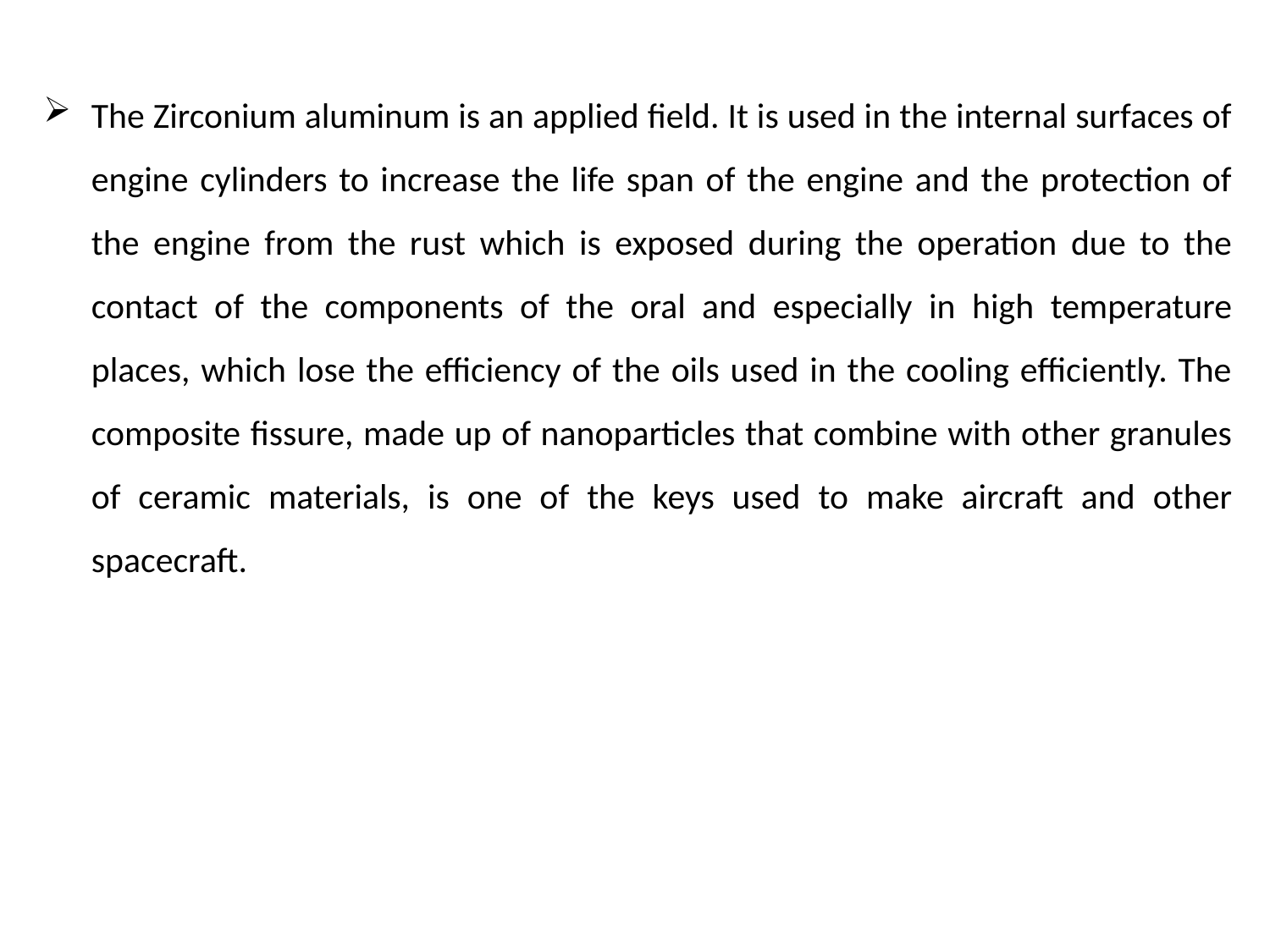

The Zirconium aluminum is an applied field. It is used in the internal surfaces of engine cylinders to increase the life span of the engine and the protection of the engine from the rust which is exposed during the operation due to the contact of the components of the oral and especially in high temperature places, which lose the efficiency of the oils used in the cooling efficiently. The composite fissure, made up of nanoparticles that combine with other granules of ceramic materials, is one of the keys used to make aircraft and other spacecraft.